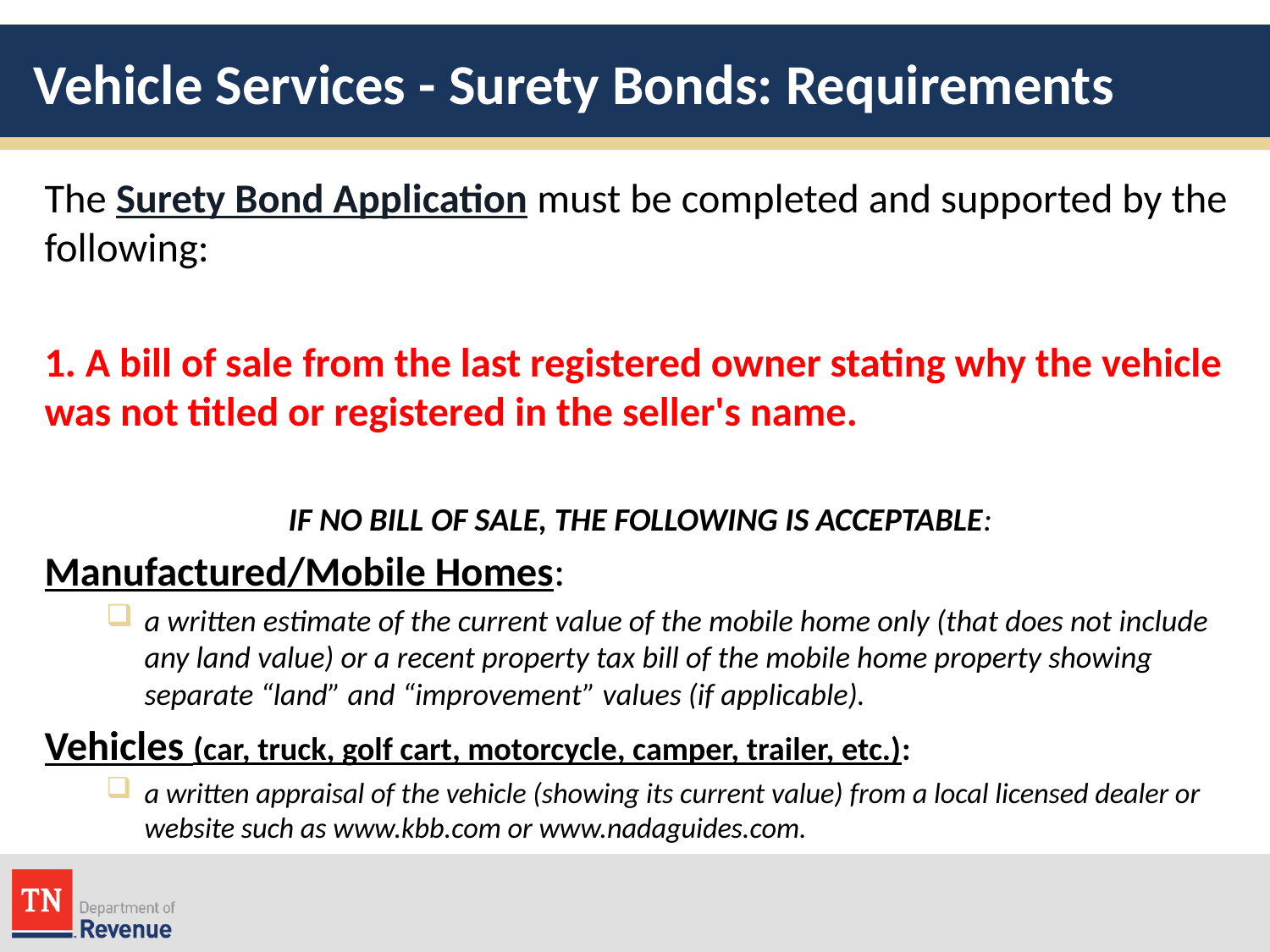

# Vehicle Services - Surety Bonds: Requirements
The Surety Bond Application must be completed and supported by the following:

1. A bill of sale from the last registered owner stating why the vehicle was not titled or registered in the seller's name.

IF NO BILL OF SALE, THE FOLLOWING IS ACCEPTABLE:
Manufactured/Mobile Homes:
a written estimate of the current value of the mobile home only (that does not include any land value) or a recent property tax bill of the mobile home property showing separate “land” and “improvement” values (if applicable).
Vehicles (car, truck, golf cart, motorcycle, camper, trailer, etc.):
a written appraisal of the vehicle (showing its current value) from a local licensed dealer or website such as www.kbb.com or www.nadaguides.com.